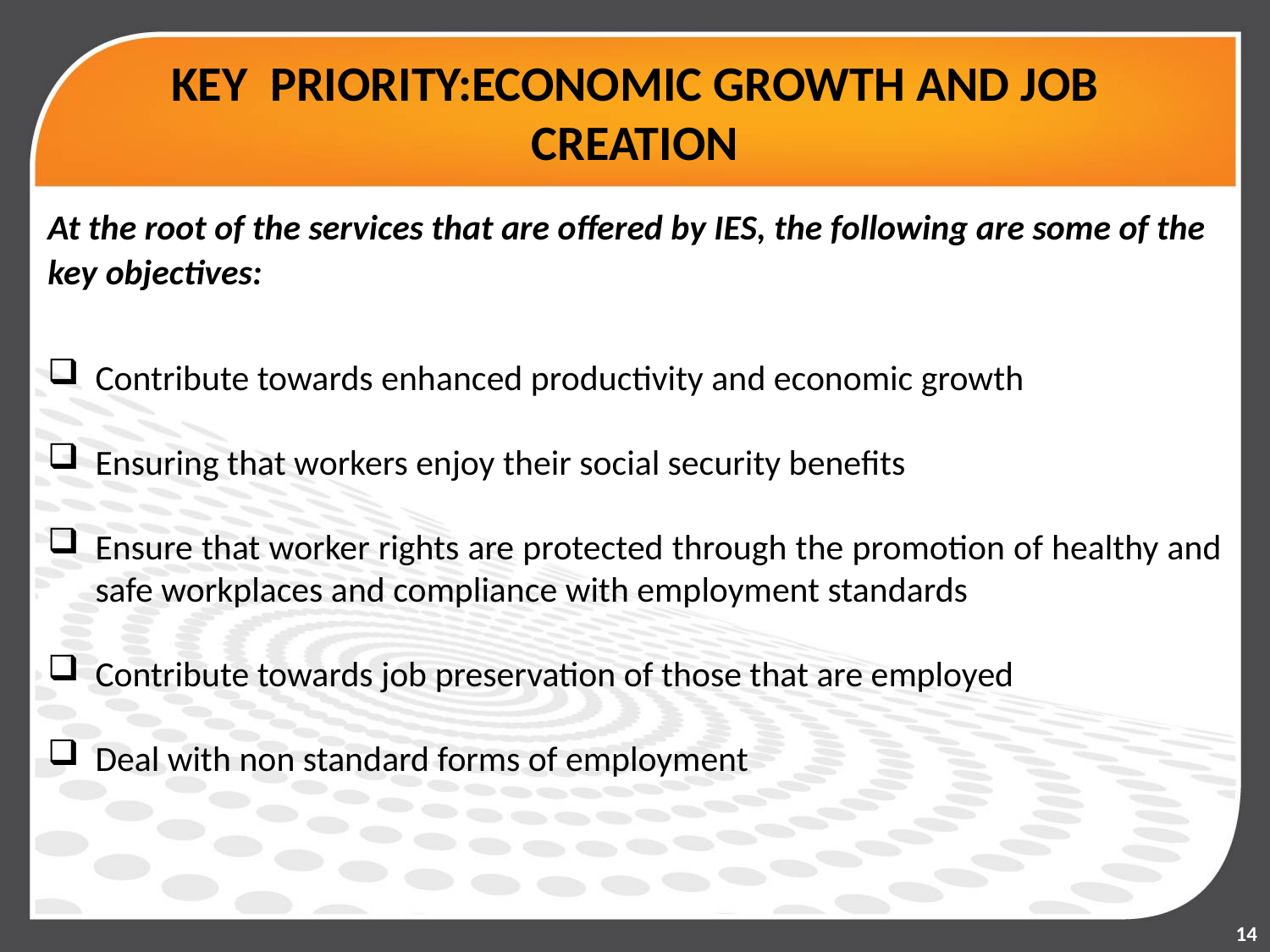

# KEY  PRIORITY:ECONOMIC GROWTH AND JOB CREATION
At the root of the services that are offered by IES, the following are some of the key objectives:

Contribute towards enhanced productivity and economic growth

Ensuring that workers enjoy their social security benefits

Ensure that worker rights are protected through the promotion of healthy and safe workplaces and compliance with employment standards

Contribute towards job preservation of those that are employed

Deal with non standard forms of employment

14